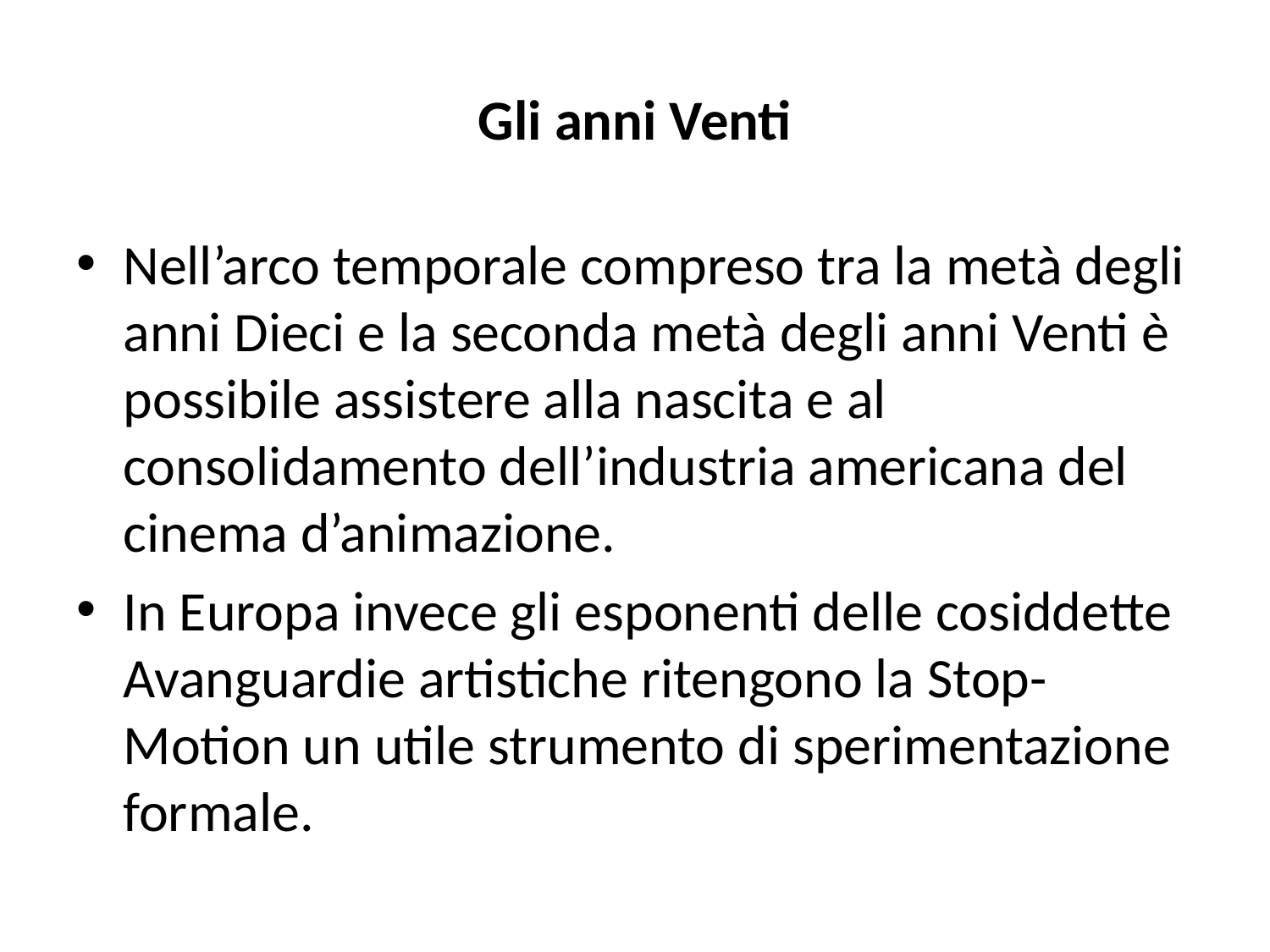

# Gli anni Venti
Nell’arco temporale compreso tra la metà degli anni Dieci e la seconda metà degli anni Venti è possibile assistere alla nascita e al consolidamento dell’industria americana del cinema d’animazione.
In Europa invece gli esponenti delle cosiddette Avanguardie artistiche ritengono la Stop-Motion un utile strumento di sperimentazione formale.